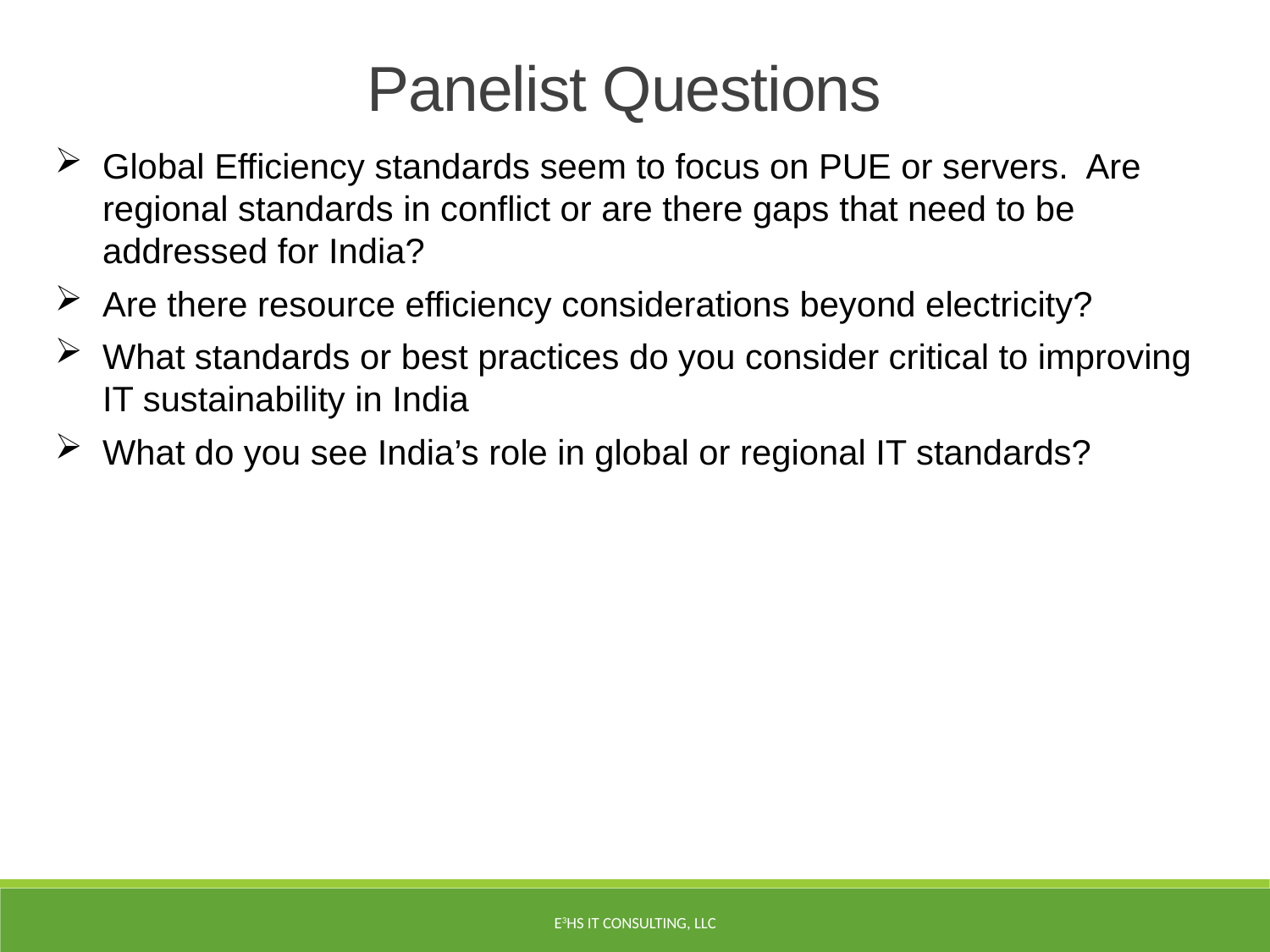

Panelist Questions
Global Efficiency standards seem to focus on PUE or servers.  Are regional standards in conflict or are there gaps that need to be addressed for India?
Are there resource efficiency considerations beyond electricity?
What standards or best practices do you consider critical to improving IT sustainability in India
What do you see India’s role in global or regional IT standards?
E3HS IT Consulting, LLC